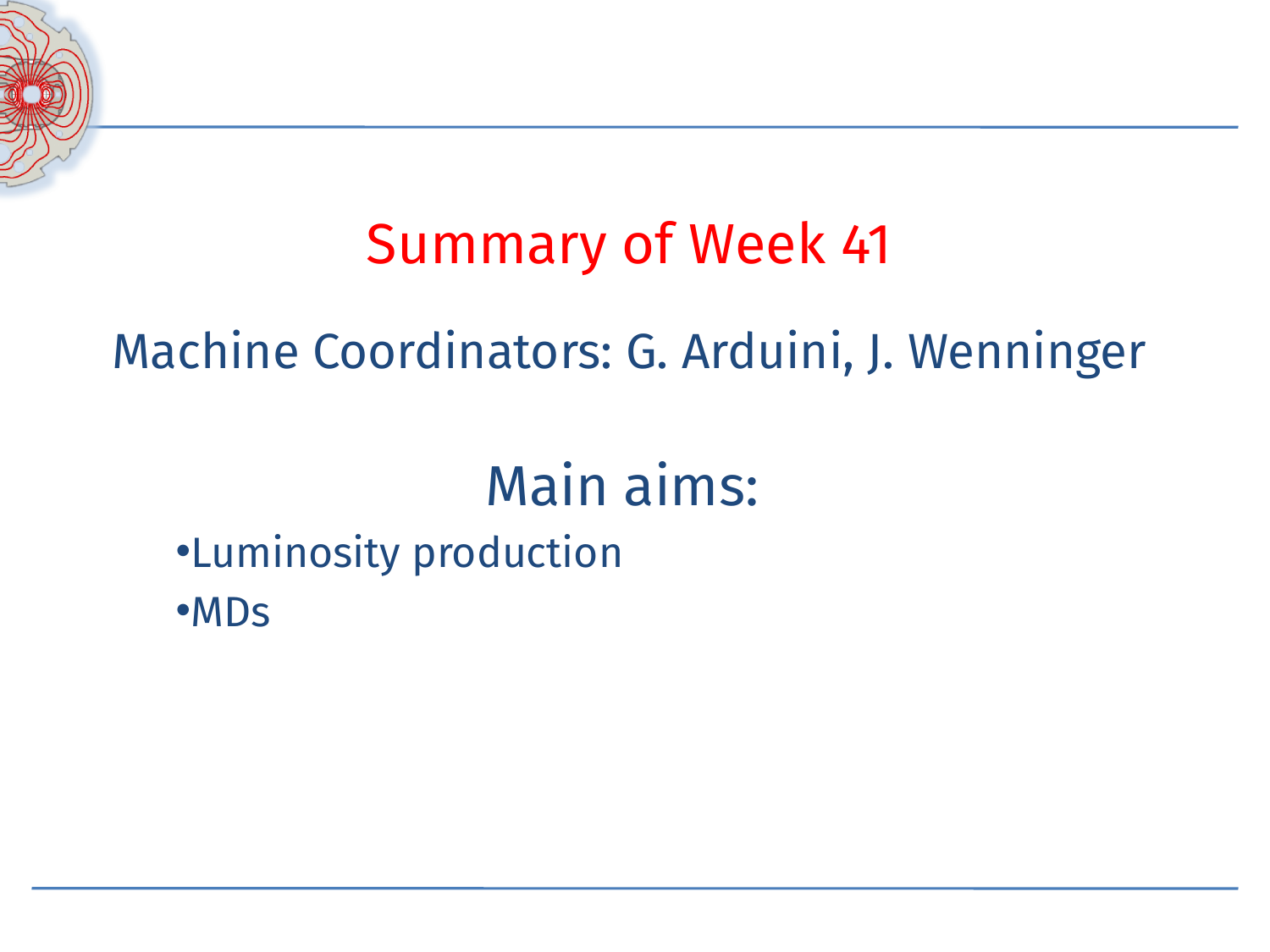

Summary of Week 41

Machine Coordinators: G. Arduini, J. Wenninger

Main aims:
Luminosity production
MDs